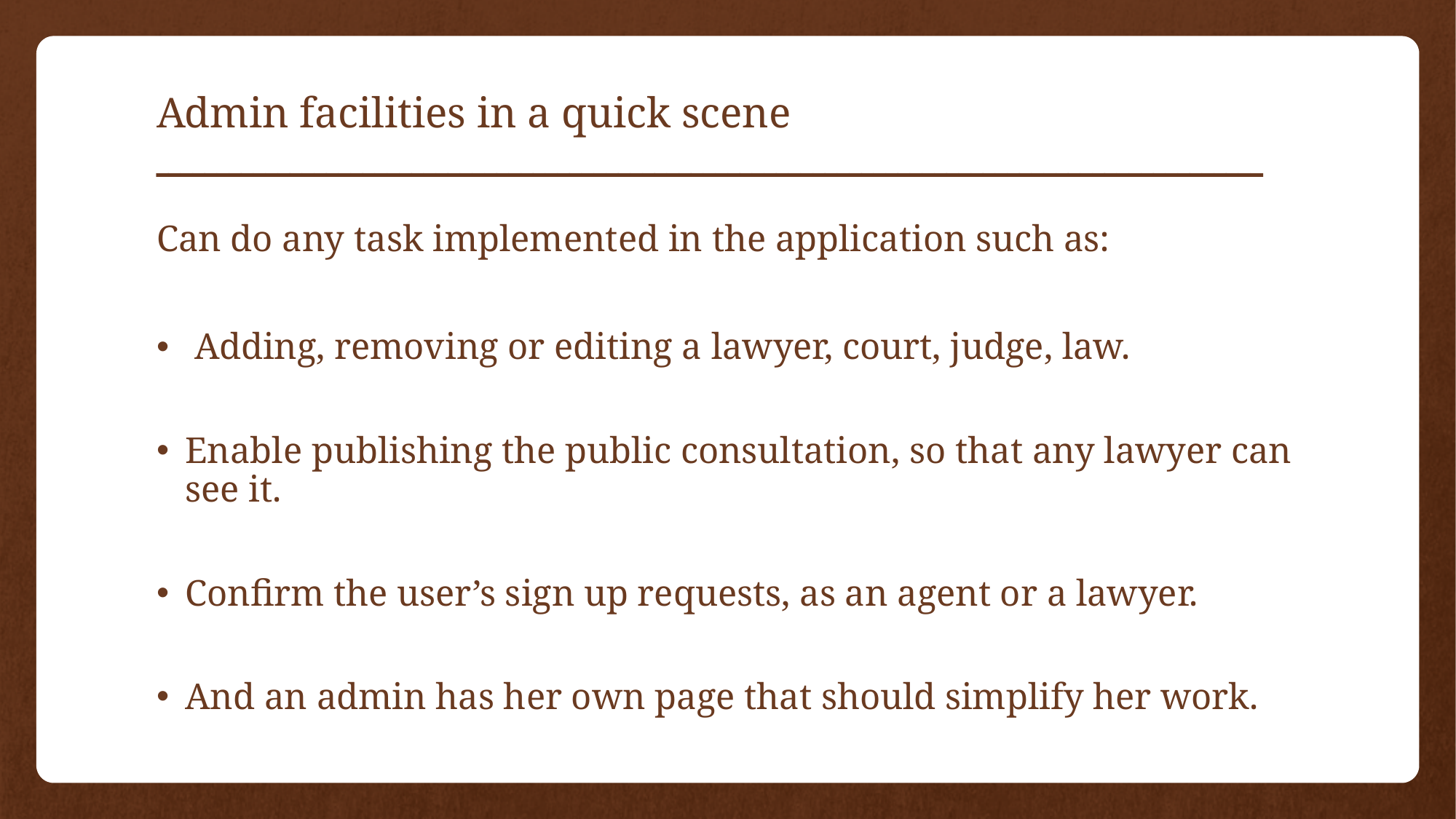

# Admin facilities in a quick scene ـــــــــــــــــــــــــــــــــــــــــــــــــــــــــــــــــــــــــــــــــــــــــــ
Can do any task implemented in the application such as:
 Adding, removing or editing a lawyer, court, judge, law.
Enable publishing the public consultation, so that any lawyer can see it.
Confirm the user’s sign up requests, as an agent or a lawyer.
And an admin has her own page that should simplify her work.